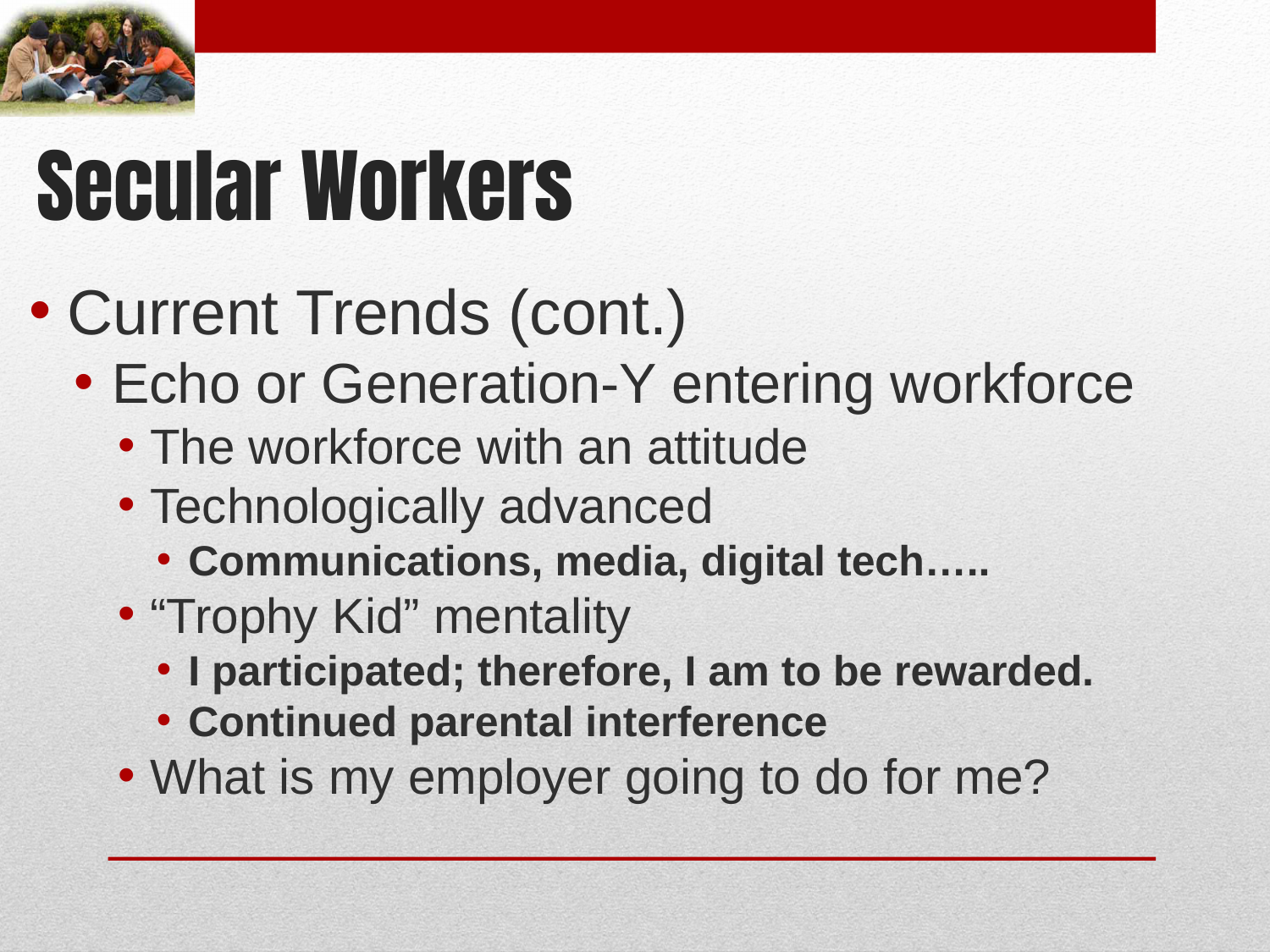

# Secular Workers
Current Trends (cont.)
Echo or Generation-Y entering workforce
The workforce with an attitude
Technologically advanced
Communications, media, digital tech…..
“Trophy Kid” mentality
I participated; therefore, I am to be rewarded.
Continued parental interference
What is my employer going to do for me?